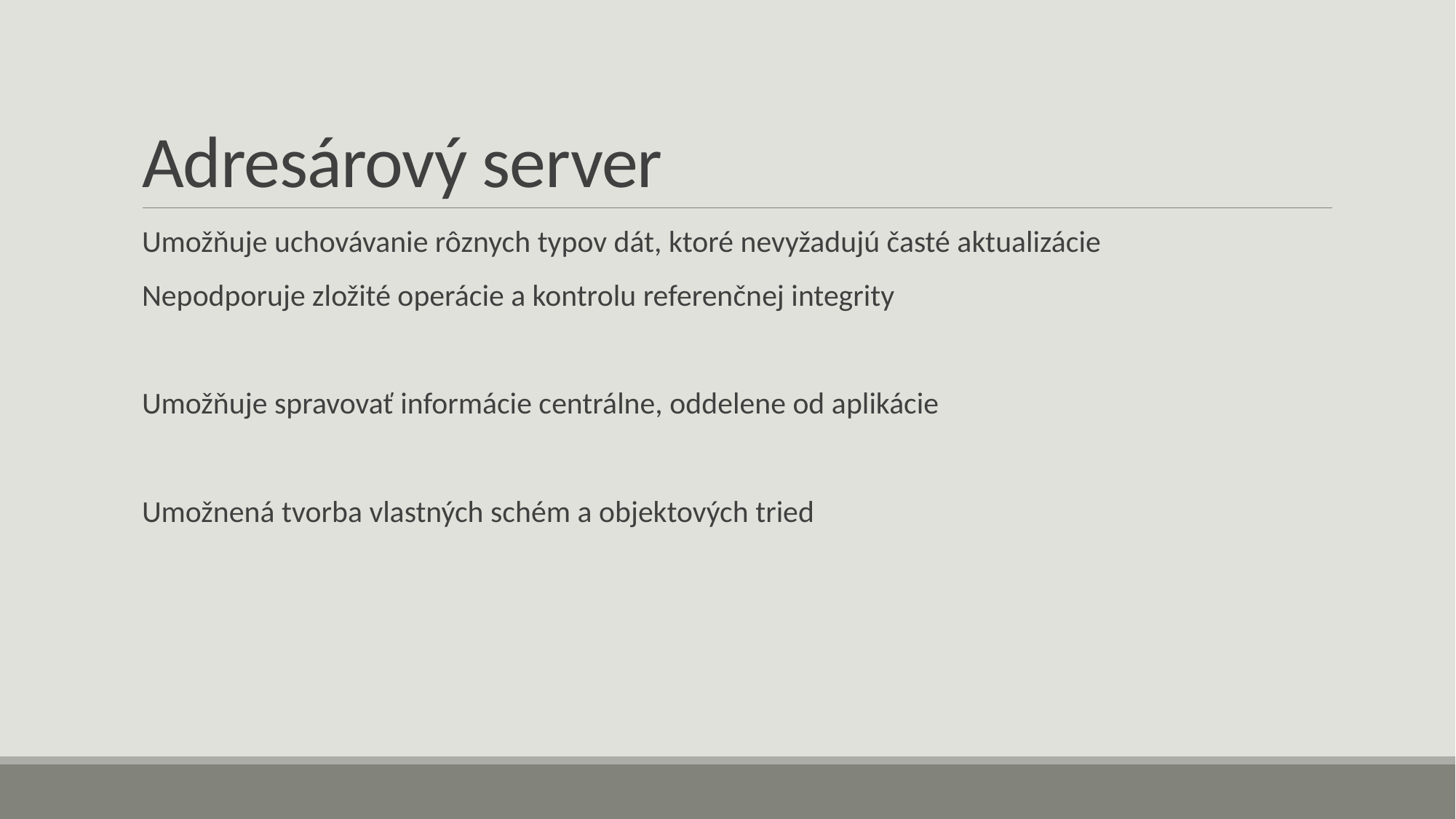

# Adresárový server
Umožňuje uchovávanie rôznych typov dát, ktoré nevyžadujú časté aktualizácie
Nepodporuje zložité operácie a kontrolu referenčnej integrity

Umožňuje spravovať informácie centrálne, oddelene od aplikácie

Umožnená tvorba vlastných schém a objektových tried